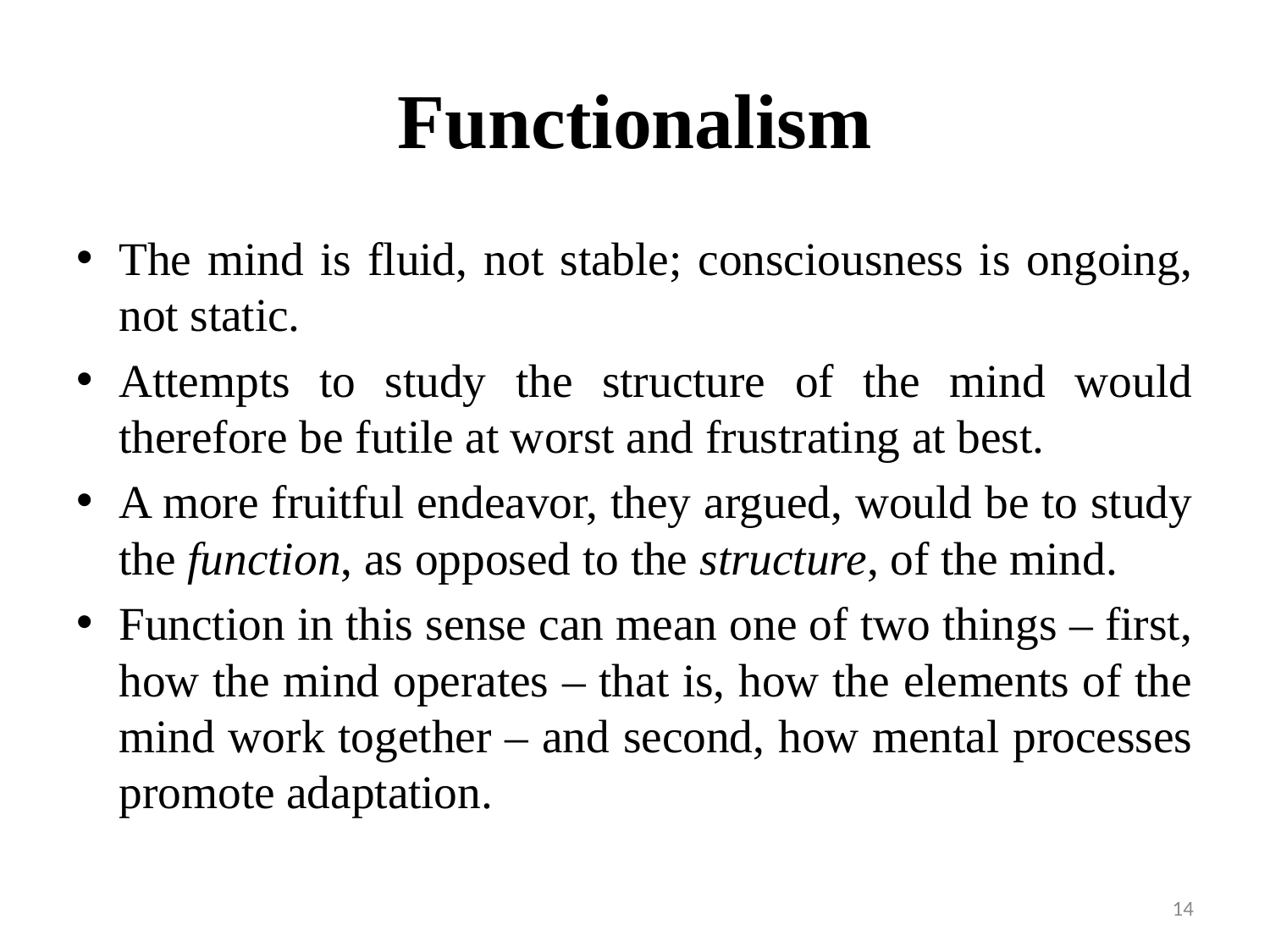

# Functionalism
The mind is fluid, not stable; consciousness is ongoing, not static.
Attempts to study the structure of the mind would therefore be futile at worst and frustrating at best.
A more fruitful endeavor, they argued, would be to study the function, as opposed to the structure, of the mind.
Function in this sense can mean one of two things – first, how the mind operates – that is, how the elements of the mind work together – and second, how mental processes promote adaptation.
14